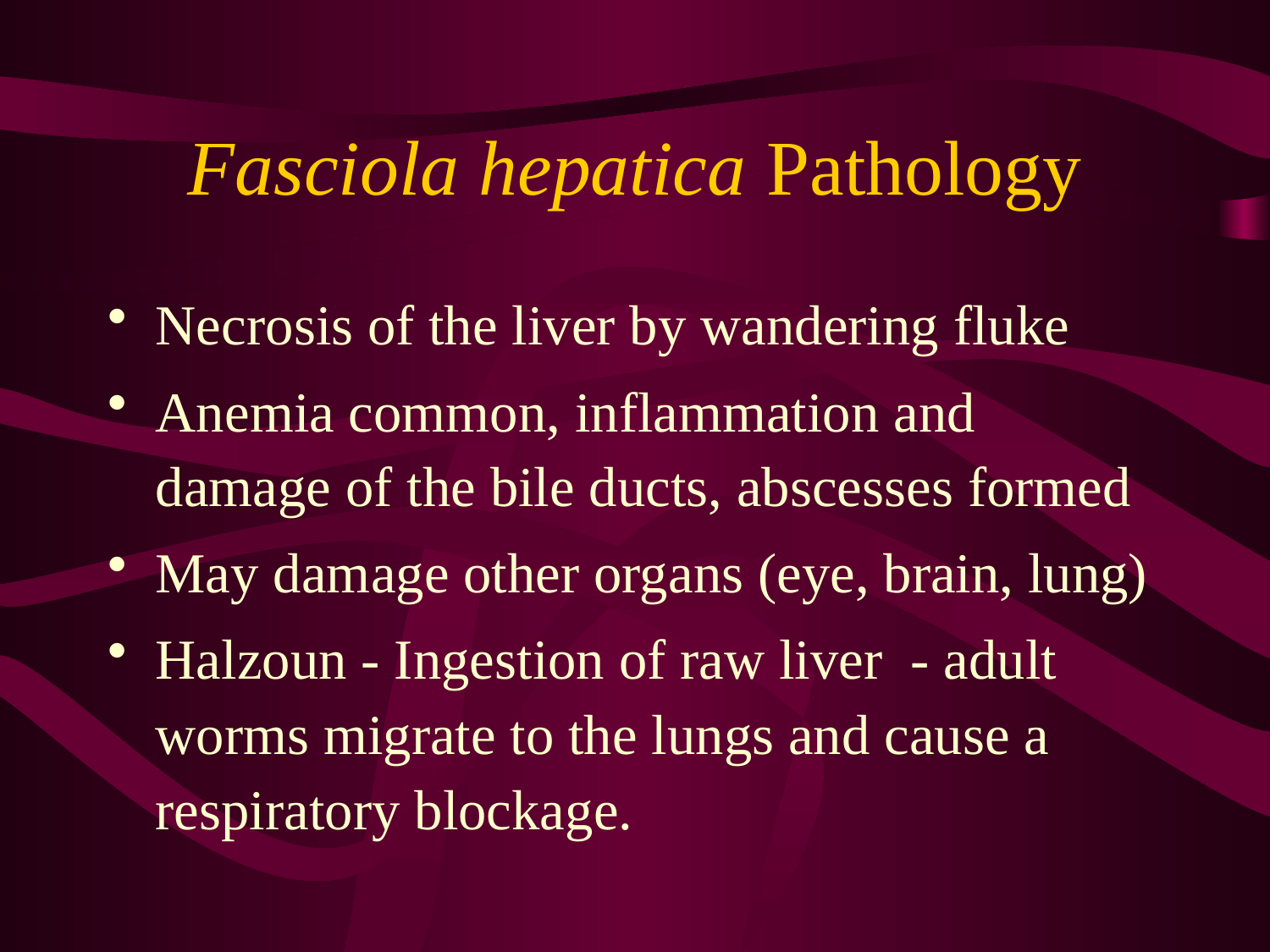

# Fasciola hepatica Pathology
Necrosis of the liver by wandering fluke
Anemia common, inflammation and damage of the bile ducts, abscesses formed
May damage other organs (eye, brain, lung)
Halzoun - Ingestion of raw liver  - adult worms migrate to the lungs and cause a respiratory blockage.